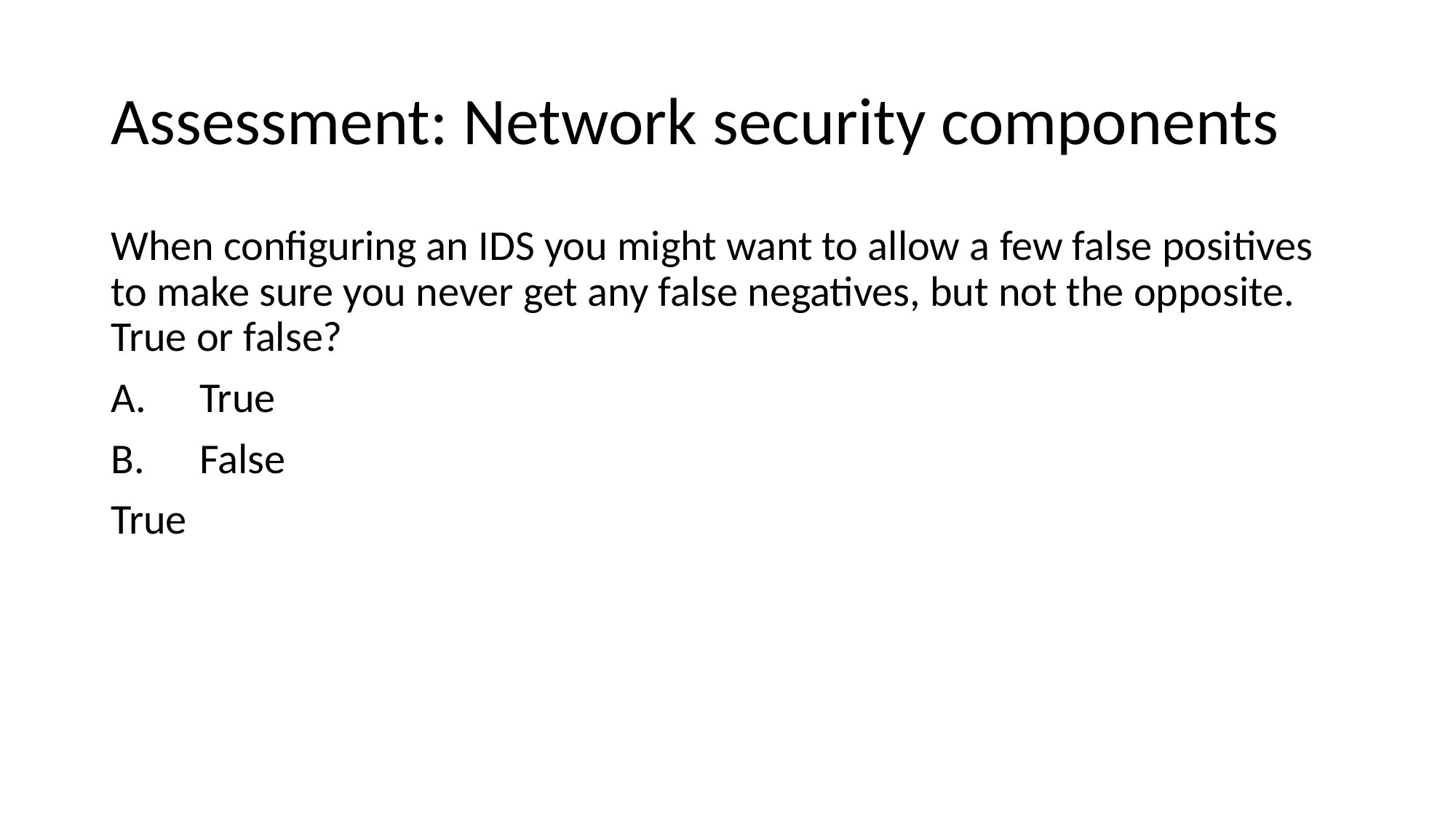

# Assessment: Network security components
When configuring an IDS you might want to allow a few false positives to make sure you never get any false negatives, but not the opposite. True or false?
True
False
True